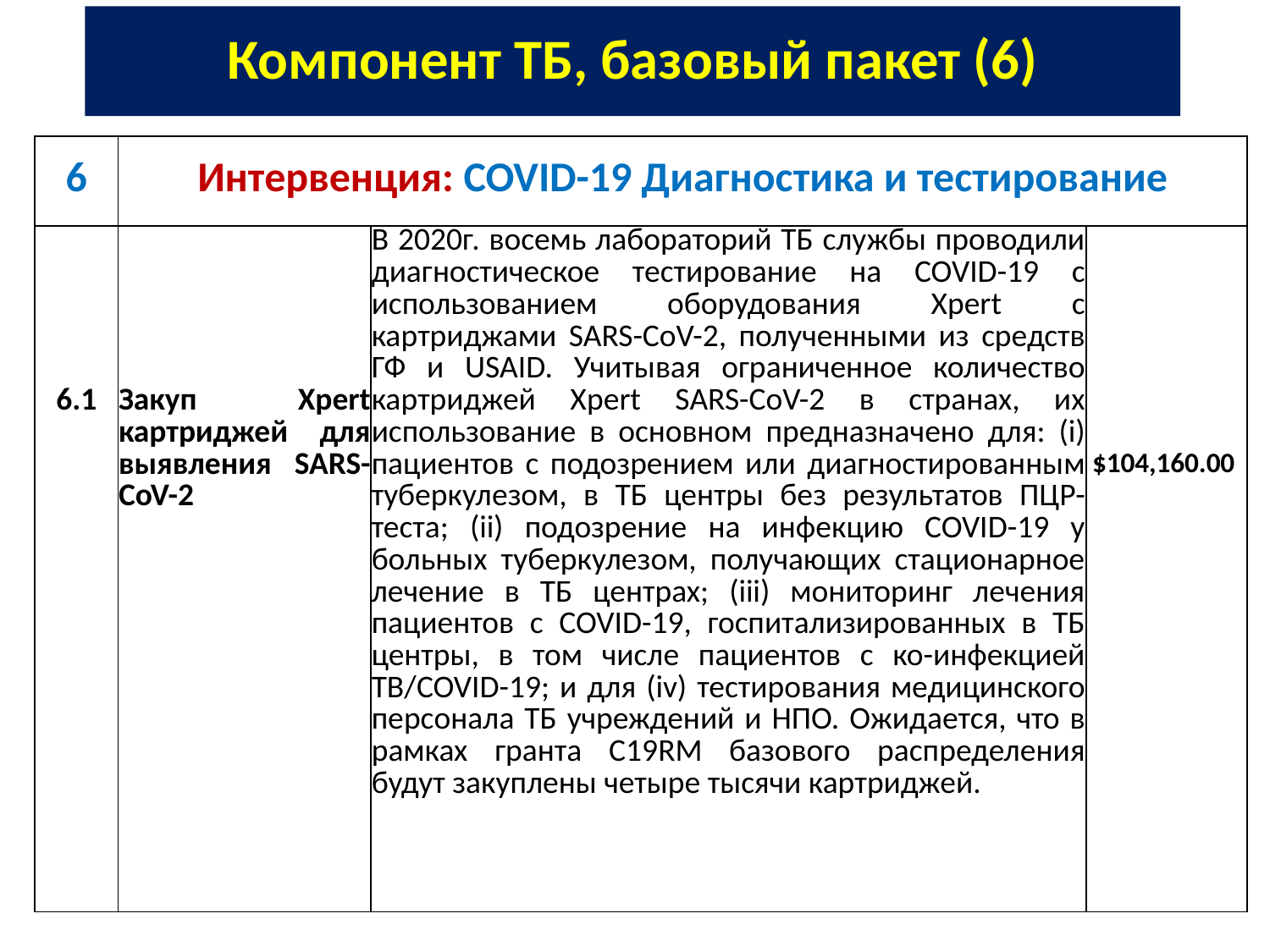

# Компонент ТБ, базовый пакет (6)
| 6 | Интервенция: COVID-19 Диагностика и тестирование |  |  |
| --- | --- | --- | --- |
| 6.1 | Закуп Xpert картриджей для выявления SARS-CoV-2 | В 2020г. восемь лабораторий ТБ службы проводили диагностическое тестирование на COVID-19 с использованием оборудования Xpert с картриджами SARS-CoV-2, полученными из средств ГФ и USAID. Учитывая ограниченное количество картриджей Xpert SARS-CoV-2 в странах, их использование в основном предназначено для: (i) пациентов с подозрением или диагностированным туберкулезом, в ТБ центры без результатов ПЦР-теста; (ii) подозрение на инфекцию COVID-19 у больных туберкулезом, получающих стационарное лечение в ТБ центрах; (iii) мониторинг лечения пациентов с COVID-19, госпитализированных в ТБ центры, в том числе пациентов с ко-инфекцией TB/COVID-19; и для (iv) тестирования медицинского персонала ТБ учреждений и НПО. Ожидается, что в рамках гранта C19RM базового распределения будут закуплены четыре тысячи картриджей. | $104,160.00 |